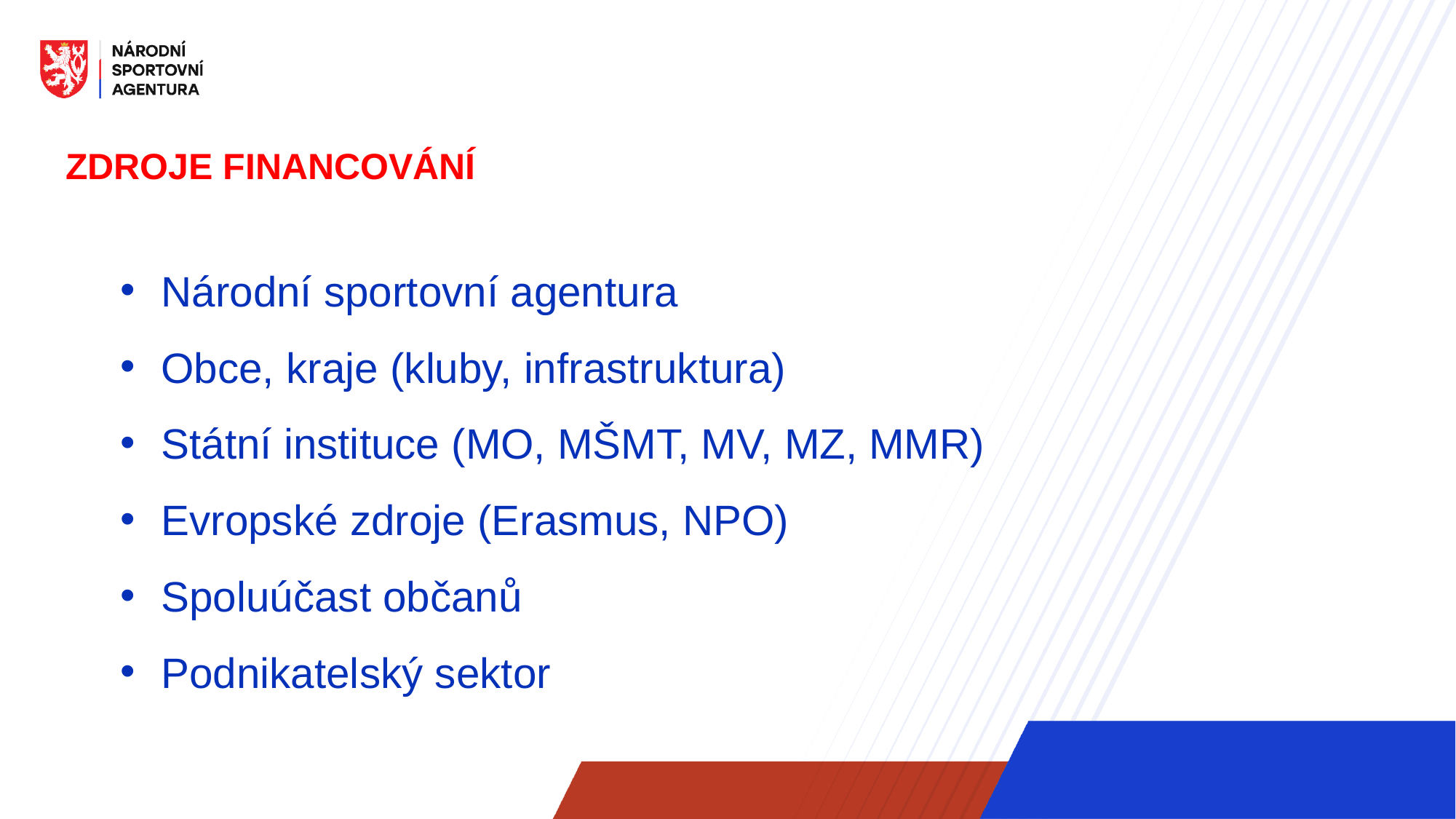

Zdroje financování

Národní sportovní agentura
Obce, kraje (kluby, infrastruktura)
Státní instituce (MO, MŠMT, MV, MZ, MMR)
Evropské zdroje (Erasmus, NPO)
Spoluúčast občanů
Podnikatelský sektor